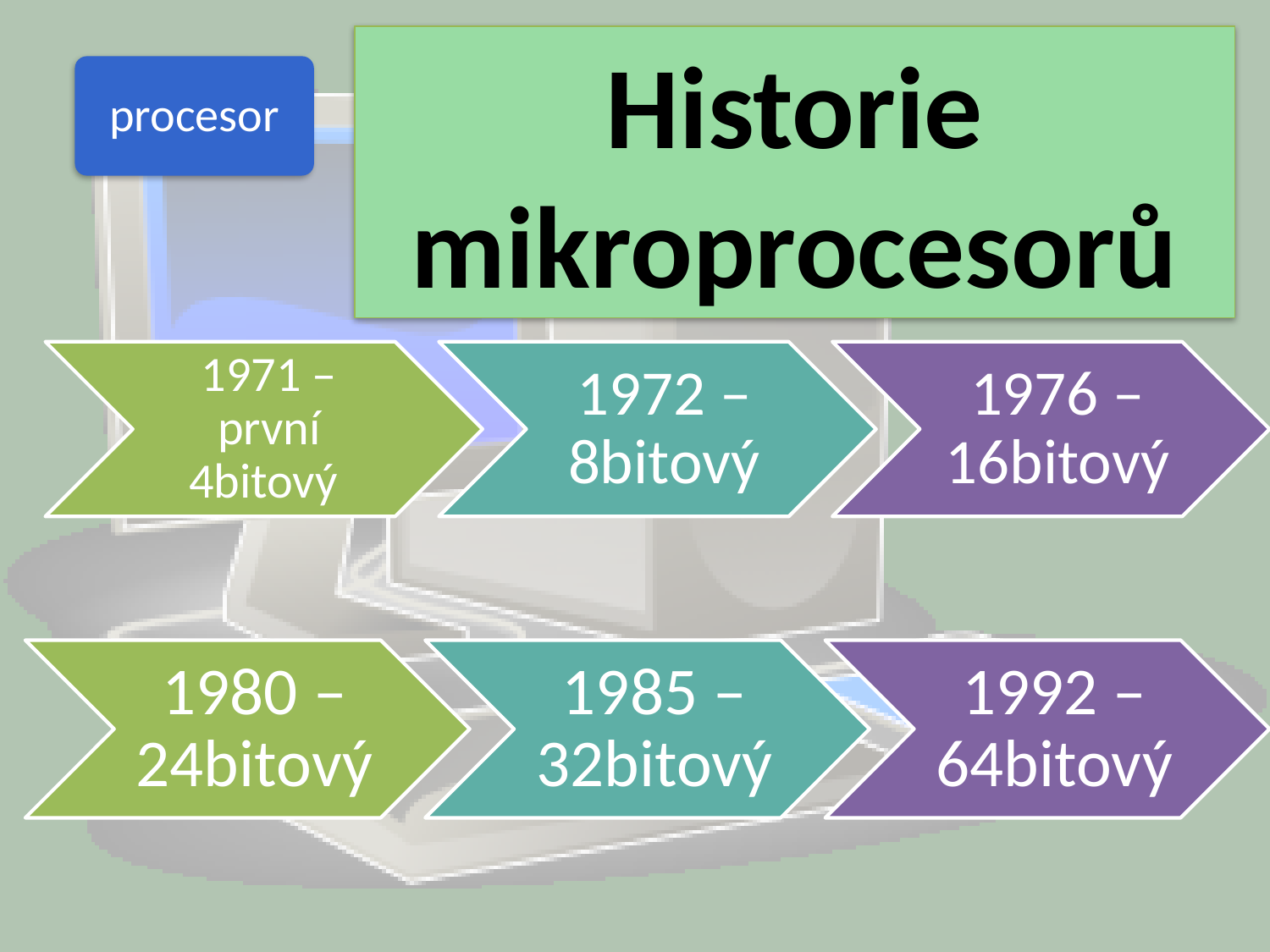

1971 – první 4bitový
1972 – 8bitový
1976 – 16bitový
Historie mikroprocesorů

procesor
1980 – 24bitový
1985 – 32bitový
1992 – 64bitový